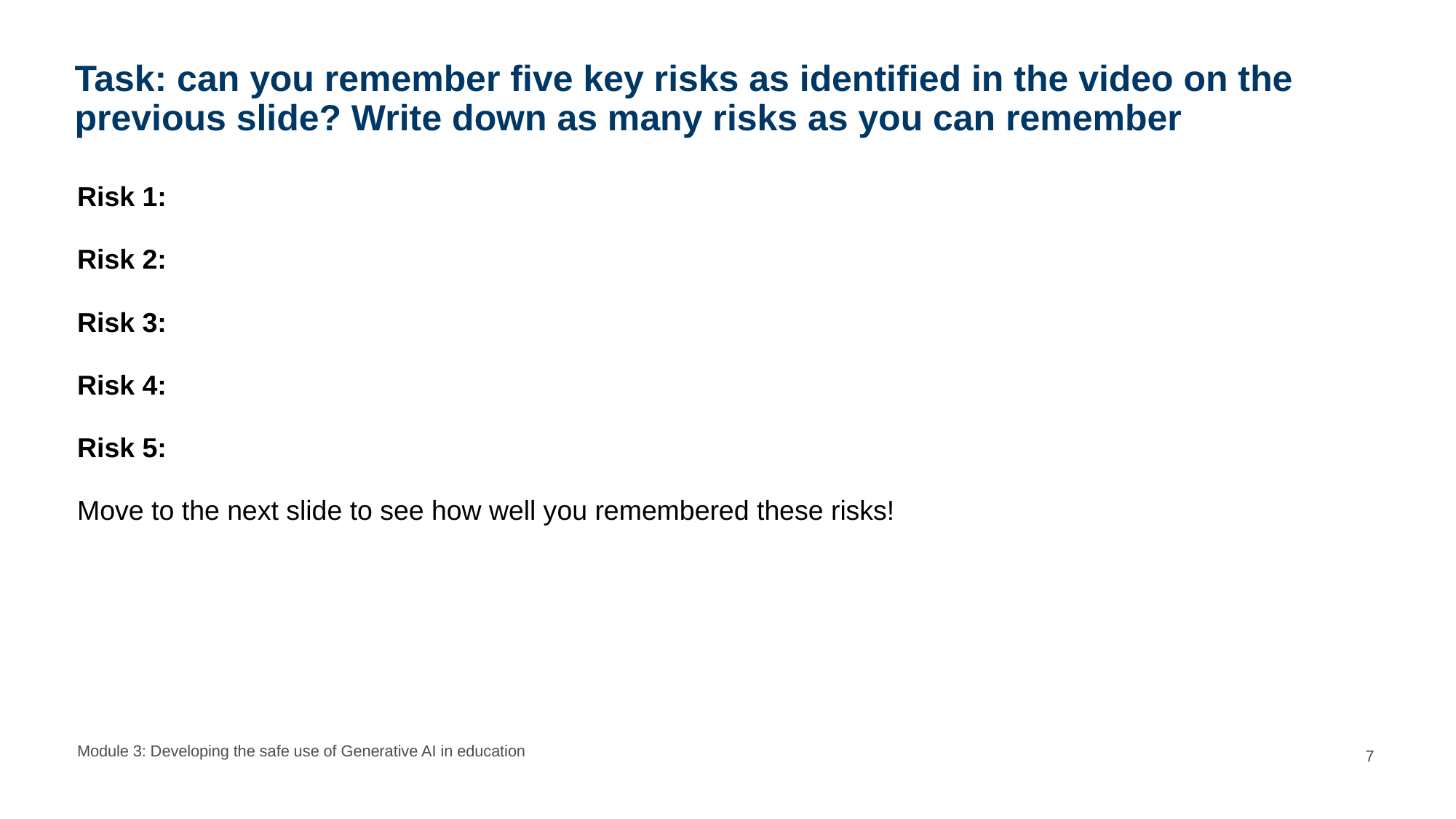

# Task: can you remember five key risks as identified in the video on the previous slide? Write down as many risks as you can remember
Risk 1:
Risk 2:
Risk 3:
Risk 4:
Risk 5:
Move to the next slide to see how well you remembered these risks!
Module 3: Developing the safe use of Generative AI in education
7